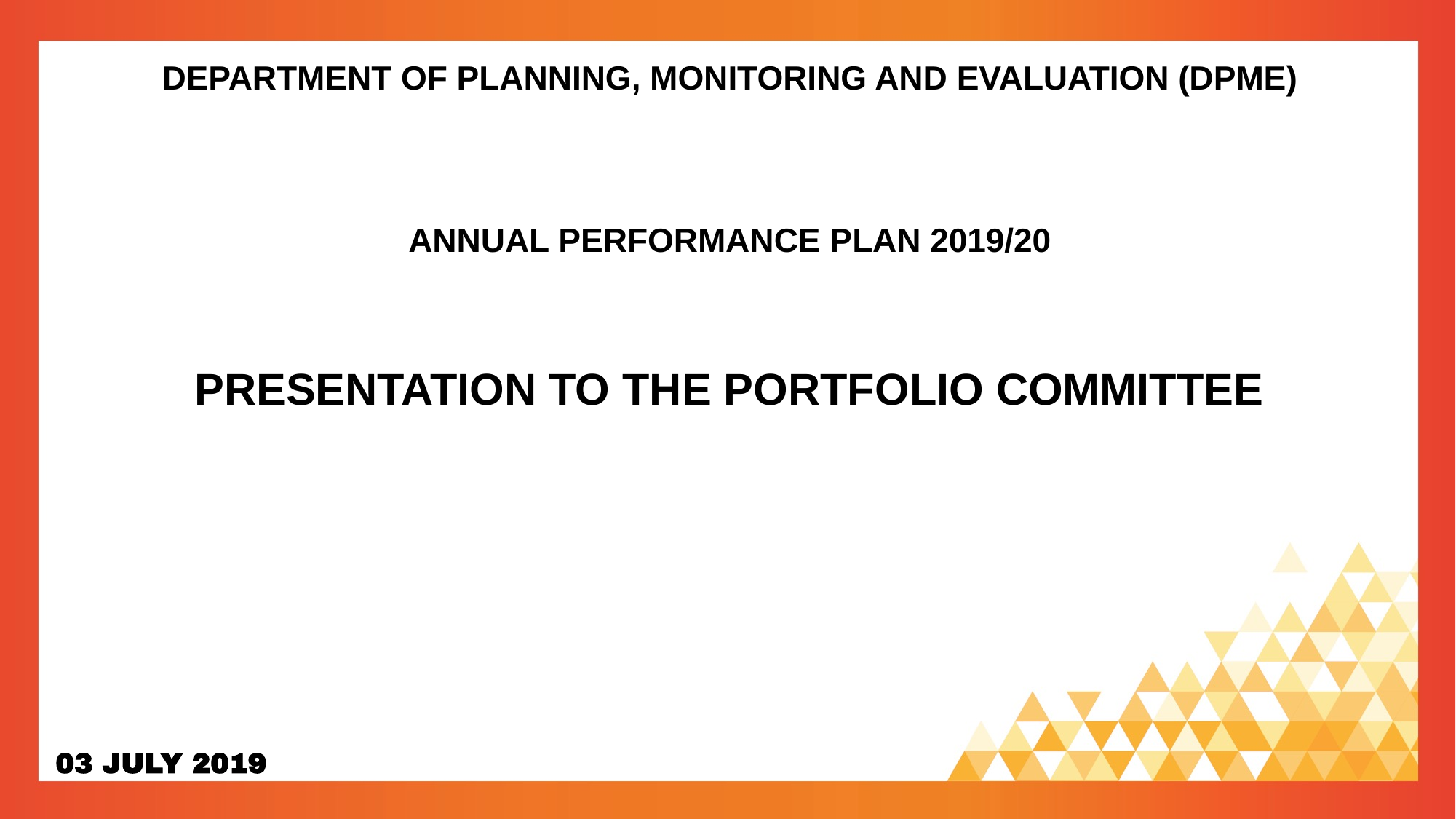

DEPARTMENT OF PLANNING, MONITORING AND EVALUATION (DPME)

ANNUAL PERFORMANCE PLAN 2019/20

PRESENTATION TO THE PORTFOLIO COMMITTEE

03 JULY 2019